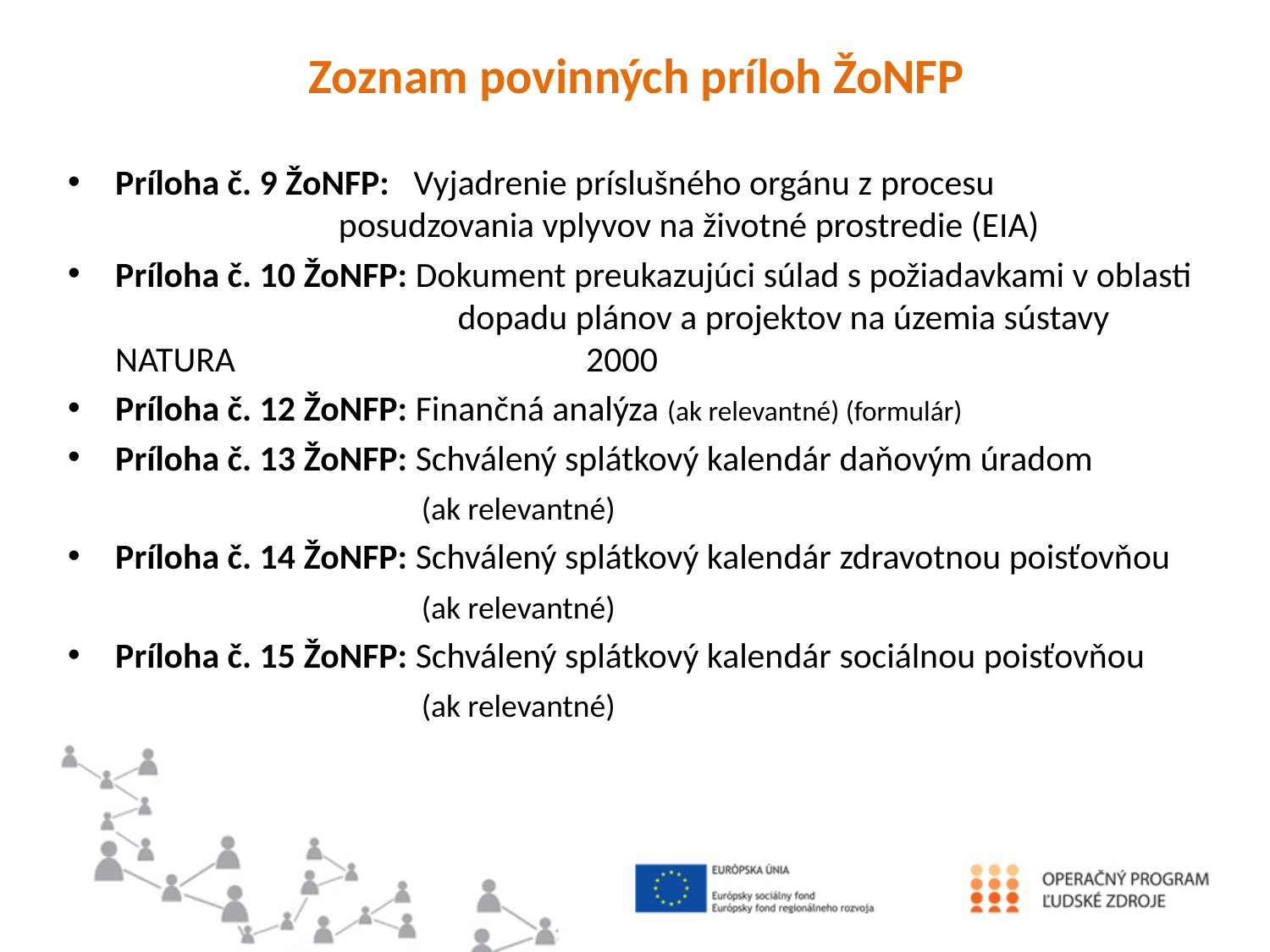

#
Zoznam povinných príloh ŽoNFP

Príloha č. 9 ŽoNFP:   Vyjadrenie príslušného orgánu z procesu 	   		            posudzovania vplyvov na životné prostredie (EIA)
Príloha č. 10 ŽoNFP: Dokument preukazujúci súlad s požiadavkami v oblasti 		           dopadu plánov a projektov na územia sústavy NATURA  	                           2000
Príloha č. 12 ŽoNFP: Finančná analýza (ak relevantné) (formulár)
Príloha č. 13 ŽoNFP: Schválený splátkový kalendár daňovým úradom
                                            (ak relevantné)
Príloha č. 14 ŽoNFP: Schválený splátkový kalendár zdravotnou poisťovňou
                                            (ak relevantné)
Príloha č. 15 ŽoNFP: Schválený splátkový kalendár sociálnou poisťovňou
                                            (ak relevantné)